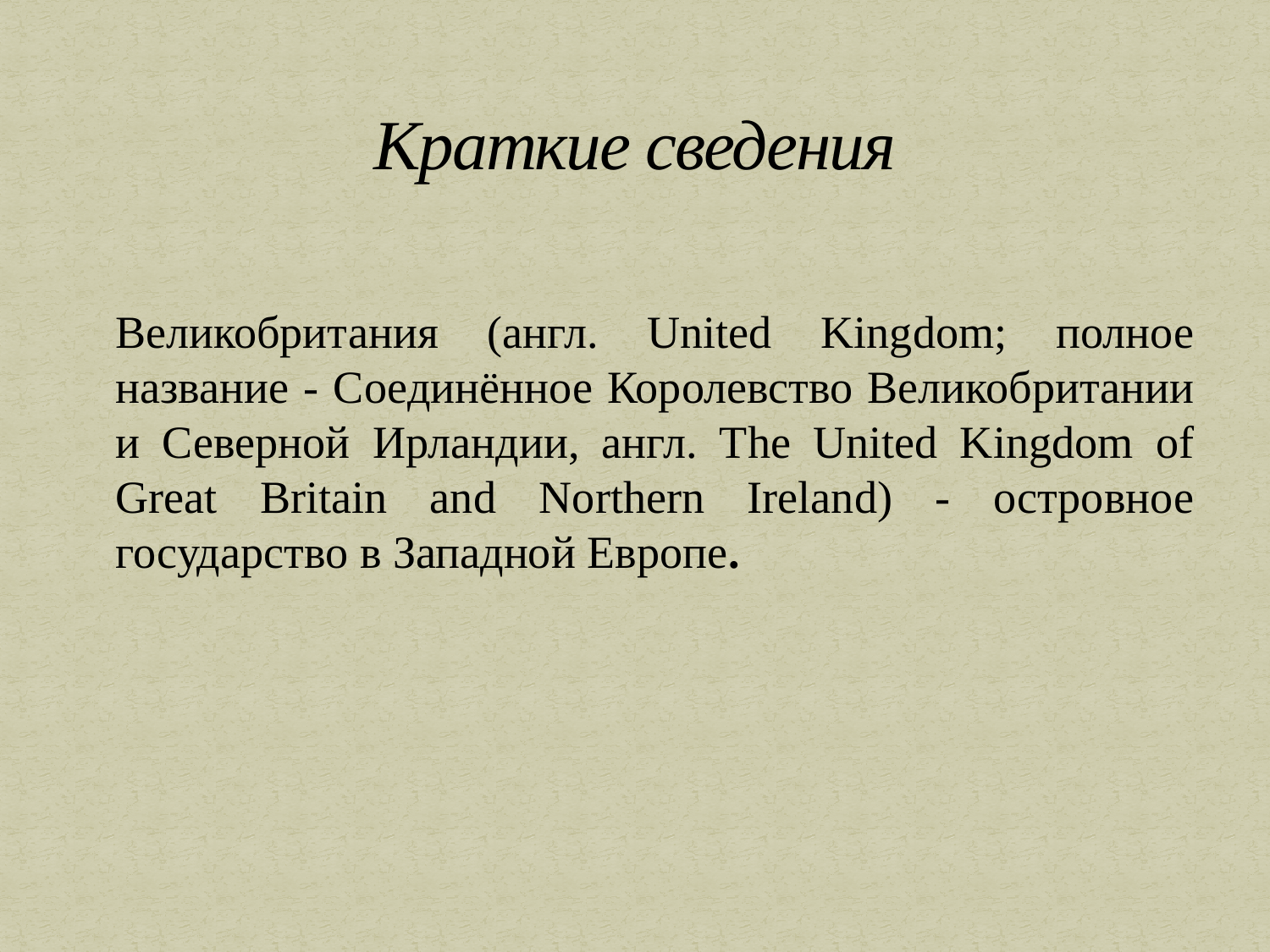

# Краткие сведения
	Великобритания (англ. United Kingdom; полное название - Соединённое Королевство Великобритании и Северной Ирландии, англ. The United Kingdom of Great Britain and Northern Ireland) - островное государство в Западной Европе.